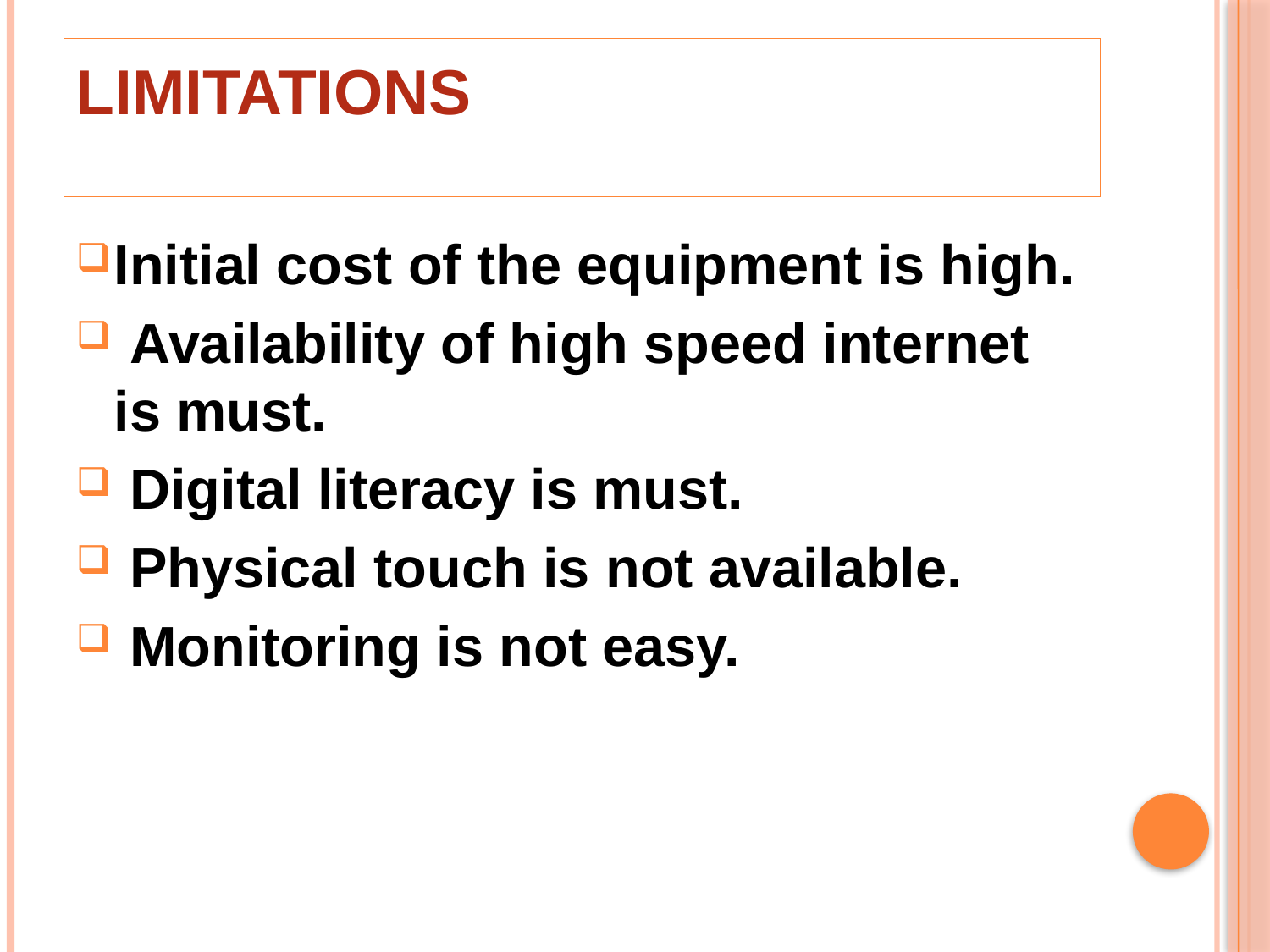

# LIMITATIONS
Initial cost of the equipment is high.
 Availability of high speed internet is must.
 Digital literacy is must.
 Physical touch is not available.
 Monitoring is not easy.